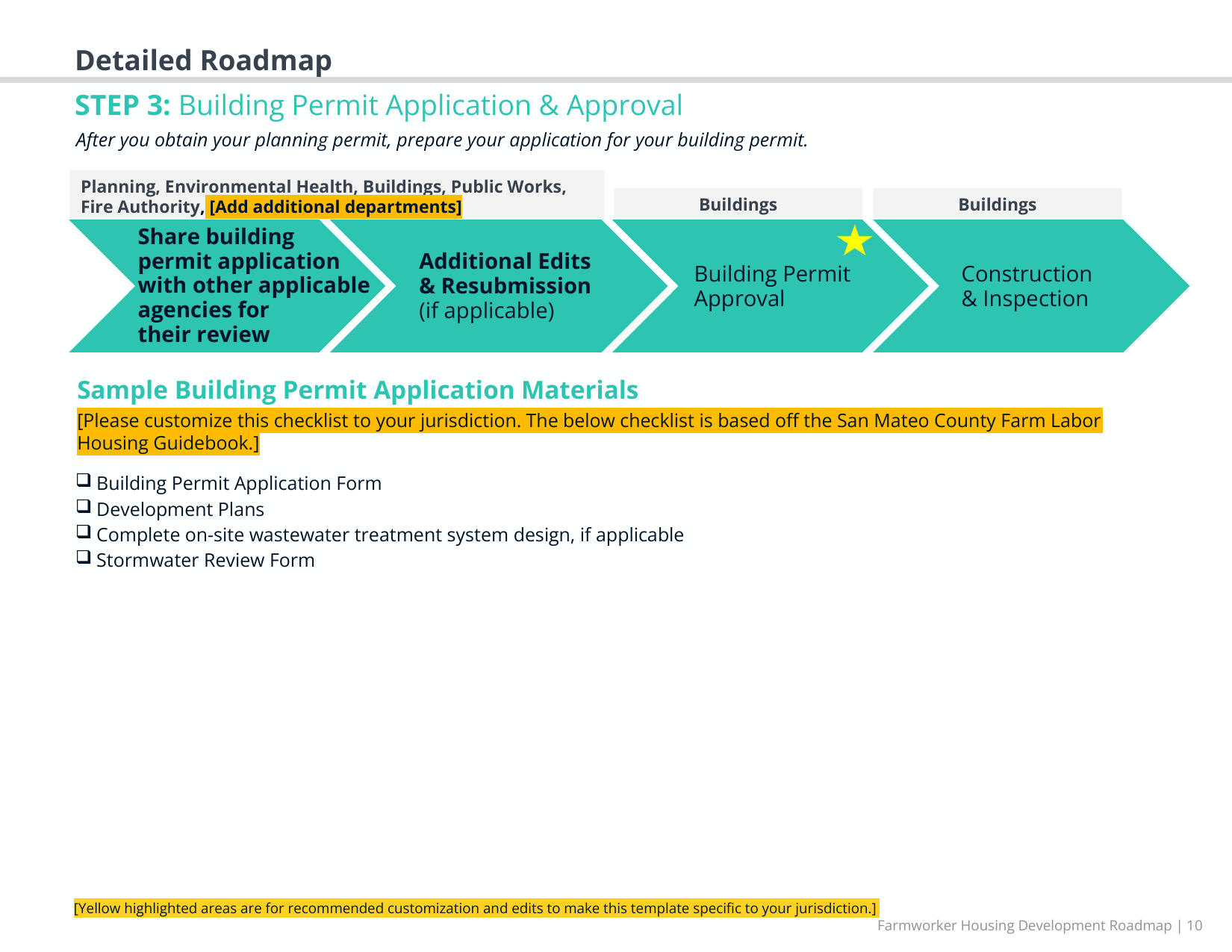

Detailed Roadmap
STEP 3: Building Permit Application & Approval

After you obtain your planning permit, prepare your application for your building permit.
Planning, Environmental Health, Buildings, Public Works, Fire Authority, [Add additional departments]
Buildings
Buildings
Share building
permit application with other applicable agencies for
their review

Additional Edits
& Resubmission
(if applicable)
Building Permit Approval
Construction & Inspection
Sample Building Permit Application Materials
[Please customize this checklist to your jurisdiction. The below checklist is based off the San Mateo County Farm Labor Housing Guidebook.]
Building Permit Application Form
Development Plans
Complete on-site wastewater treatment system design, if applicable
Stormwater Review Form

[Yellow highlighted areas are for recommended customization and edits to make this template specific to your jurisdiction.]
Farmworker Housing Development Roadmap | 10